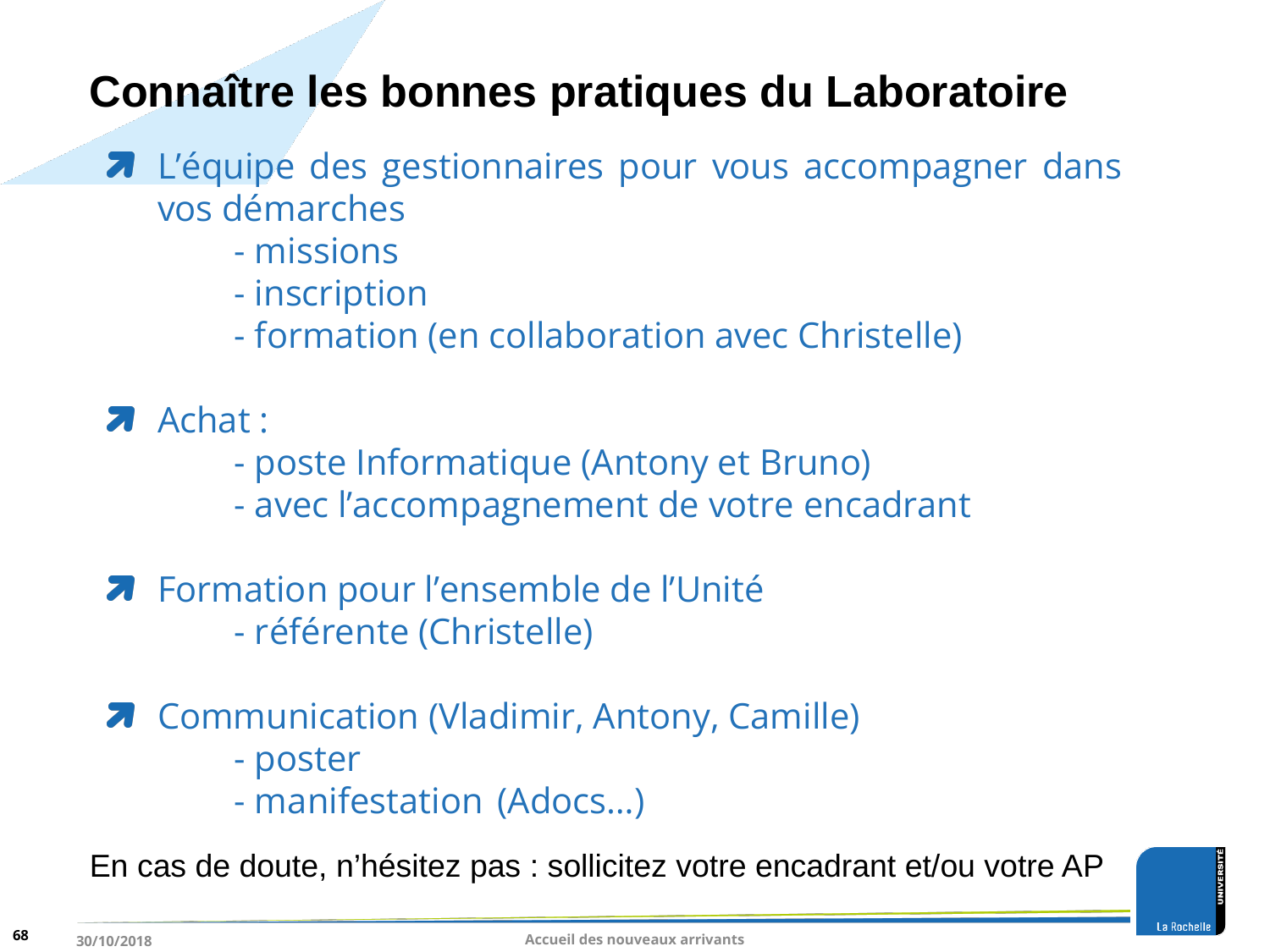

# Connaître les bonnes pratiques du Laboratoire
L’équipe des gestionnaires pour vous accompagner dans vos démarches
	- missions
	- inscription
	- formation (en collaboration avec Christelle)

Achat :
	- poste Informatique (Antony et Bruno)
	- avec l’accompagnement de votre encadrant

Formation pour l’ensemble de l’Unité
	- référente (Christelle)

Communication (Vladimir, Antony, Camille)
	- poster
	- manifestation	 (Adocs…)

En cas de doute, n’hésitez pas : sollicitez votre encadrant et/ou votre AP
68
30/10/2018
Accueil des nouveaux arrivants